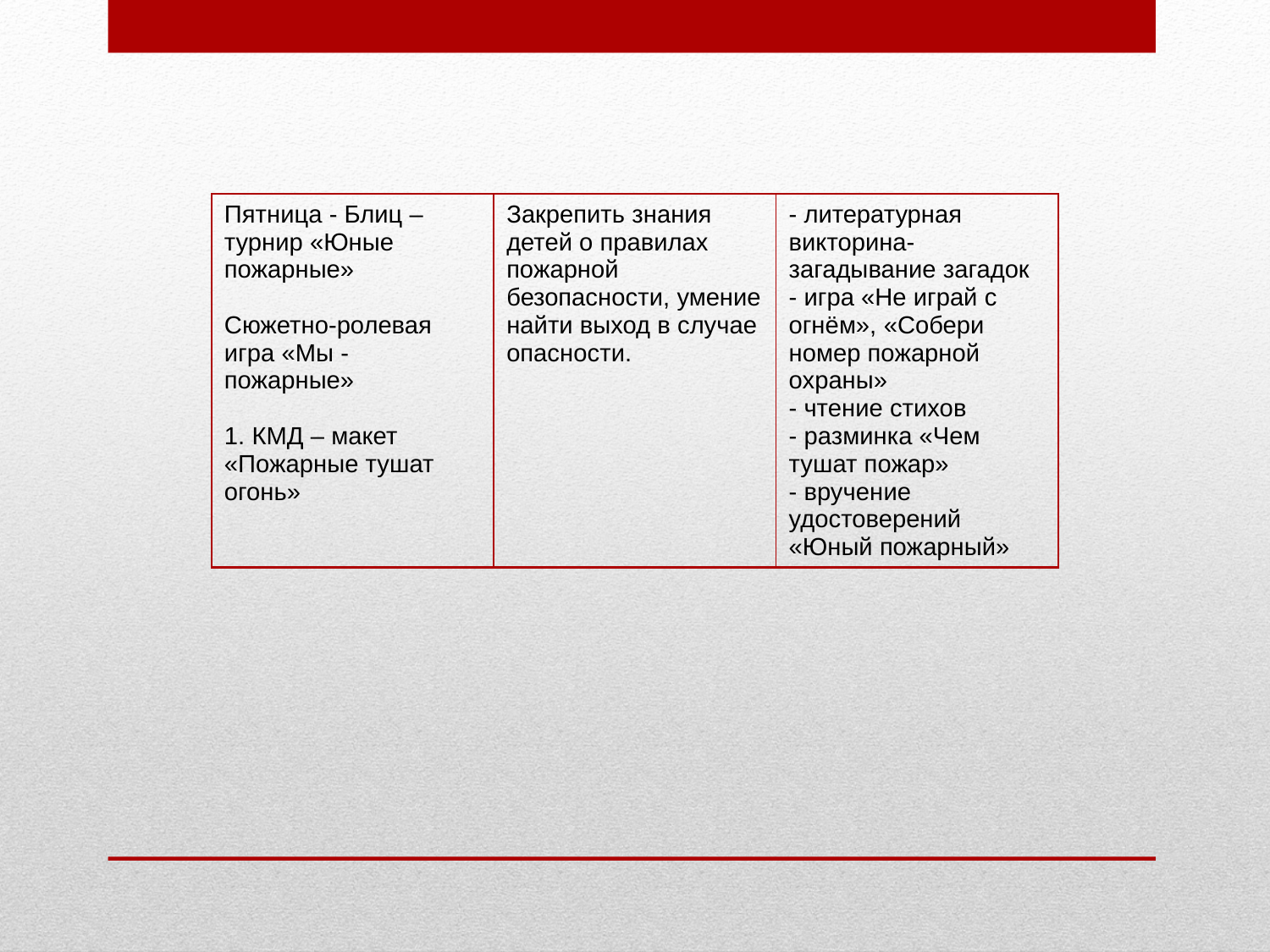

| Пятница - Блиц – турнир «Юные пожарные» Сюжетно-ролевая игра «Мы - пожарные» 1. КМД – макет «Пожарные тушат огонь» | Закрепить знания детей о правилах пожарной безопасности, умение найти выход в случае опасности. | - литературная викторина- загадывание загадок - игра «Не играй с огнём», «Собери номер пожарной охраны» - чтение стихов - разминка «Чем тушат пожар» - вручение удостоверений «Юный пожарный» |
| --- | --- | --- |